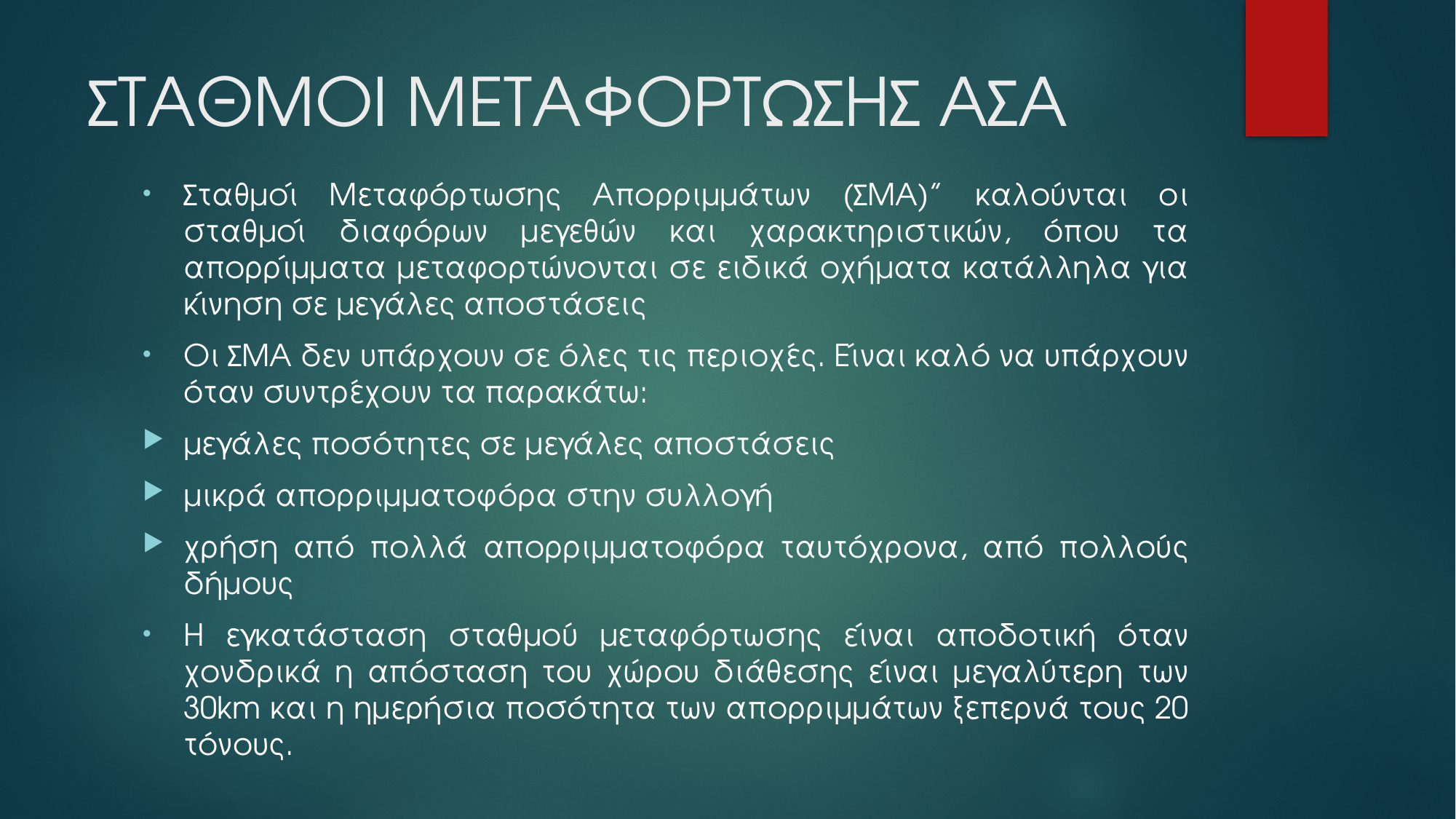

# ΣΤΑΘΜΟΙ ΜΕΤΑΦΟΡΤΩΣΗΣ ΑΣΑ
Σταθμοί Μεταφόρτωσης Απορριμμάτων (ΣΜΑ)” καλούνται οι σταθμοί διαφόρων μεγεθών και χαρακτηριστικών, όπου τα απορρίμματα μεταφορτώνονται σε ειδικά οχήματα κατάλληλα για κίνηση σε μεγάλες αποστάσεις
Οι ΣΜΑ δεν υπάρχουν σε όλες τις περιοχές. Είναι καλό να υπάρχουν όταν συντρέχουν τα παρακάτω:
μεγάλες ποσότητες σε μεγάλες αποστάσεις
μικρά απορριμματοφόρα στην συλλογή
χρήση από πολλά απορριμματοφόρα ταυτόχρονα, από πολλούς δήμους
Η εγκατάσταση σταθμού μεταφόρτωσης είναι αποδοτική όταν χονδρικά η απόσταση του χώρου διάθεσης είναι μεγαλύτερη των 30km και η ημερήσια ποσότητα των απορριμμάτων ξεπερνά τους 20 τόνους.